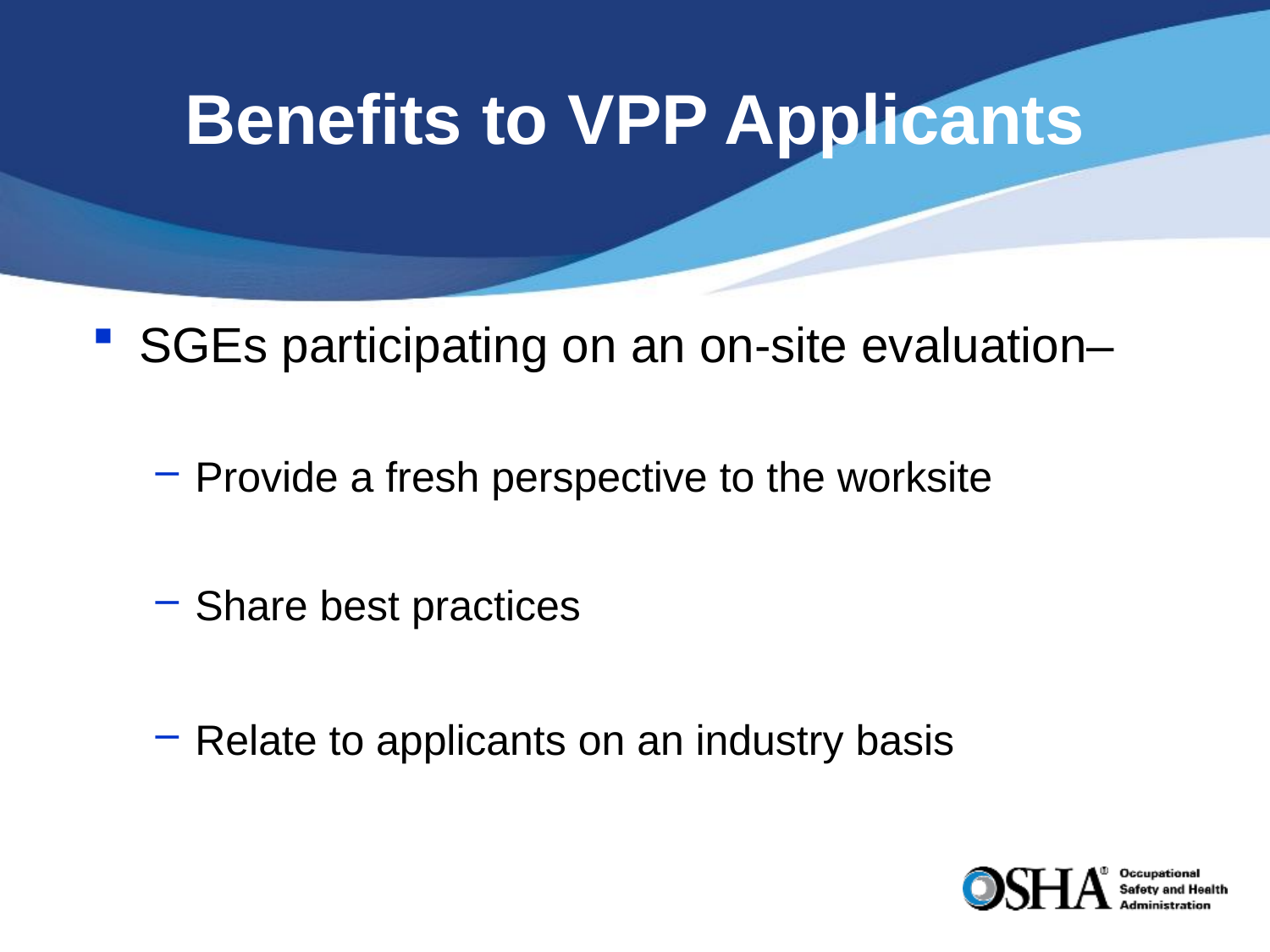

# Benefits to VPP Applicants
SGEs participating on an on-site evaluation–

Provide a fresh perspective to the worksite

Share best practices

Relate to applicants on an industry basis